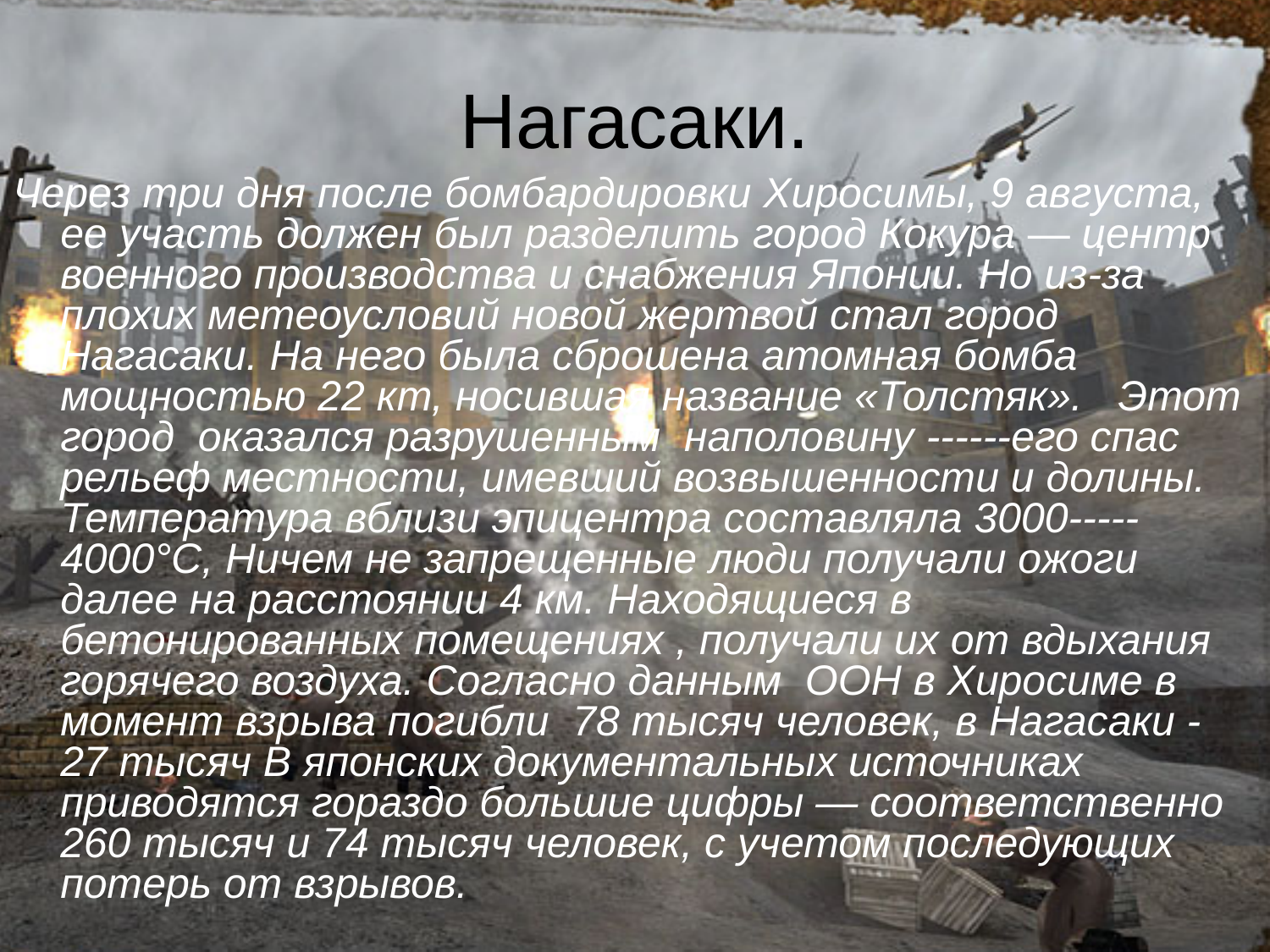

# Нагасаки.
Через три дня после бомбардировки Хиросимы, 9 августа, ее участь должен был разделить город Кокура — центр военного производства и снабжения Японии. Но из-за плохих метеоусловий новой жертвой стал город Нагасаки. На него была сброшена атомная бомба мощностью 22 кт, носившая название «Толстяк».   Этот город  оказался разрушенным  наполовину ------его спаc рельеф местности, имевший возвышенности и долины. Температура вблизи эпицентра составляла 3000-----4000°С, Ничем не запрещенные люди получали ожоги далее на расстоянии 4 км. Находящиеся в бетонированных помещениях , получали их от вдыхания горячего воздуха. Согласно данным  ООН в Хиросиме в момент взрыва погибли  78 тысяч человек, в Нагасаки - 27 тысяч В японских документальных источниках приводятся гораздо большие цифры — соответственно 260 тысяч и 74 тысяч человек, с учетом последующих потерь от взрывов.